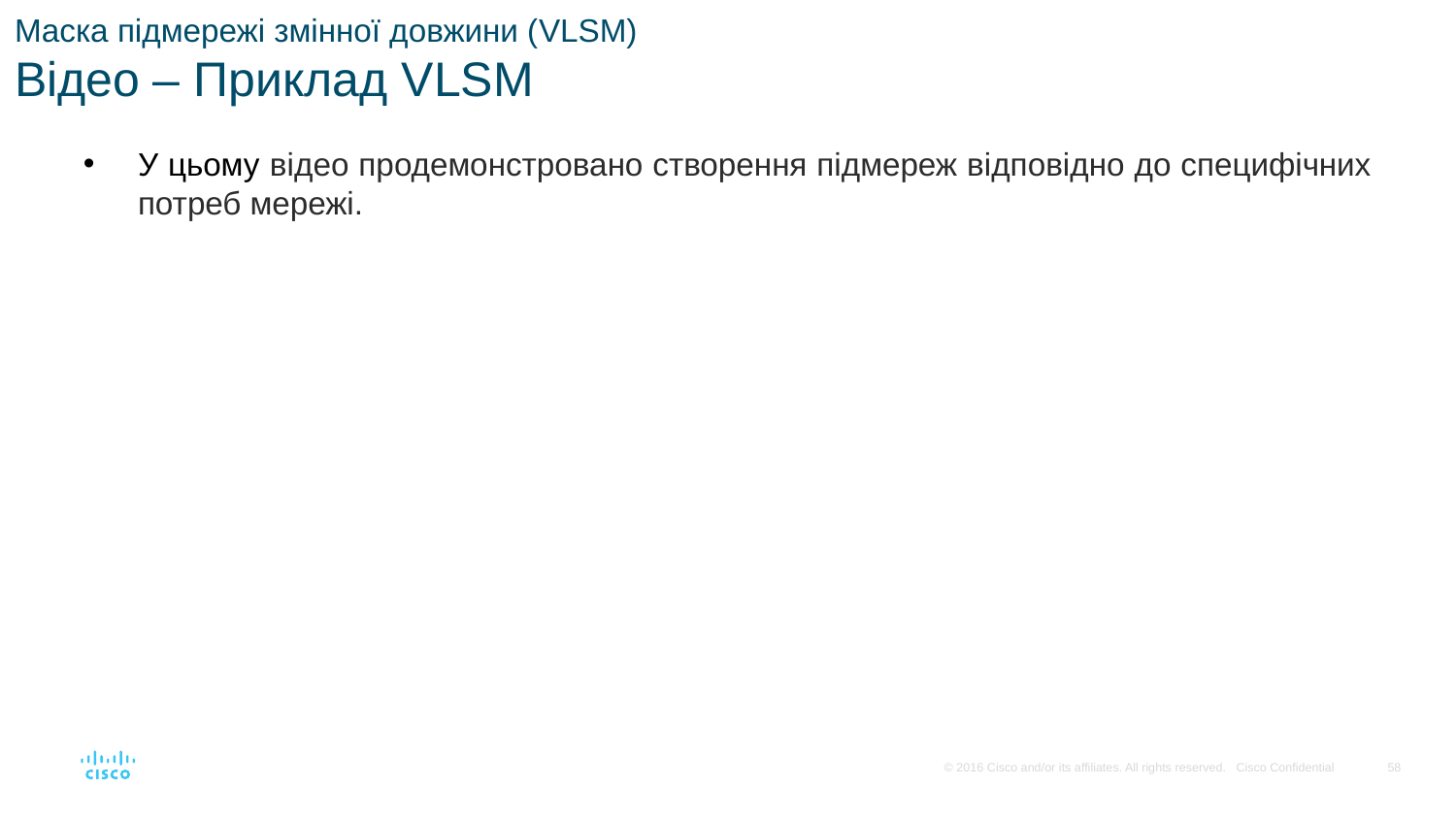

# Маска підмережі змінної довжини (VLSM) Відео – Приклад VLSM
У цьому відео продемонстровано створення підмереж відповідно до специфічних потреб мережі.